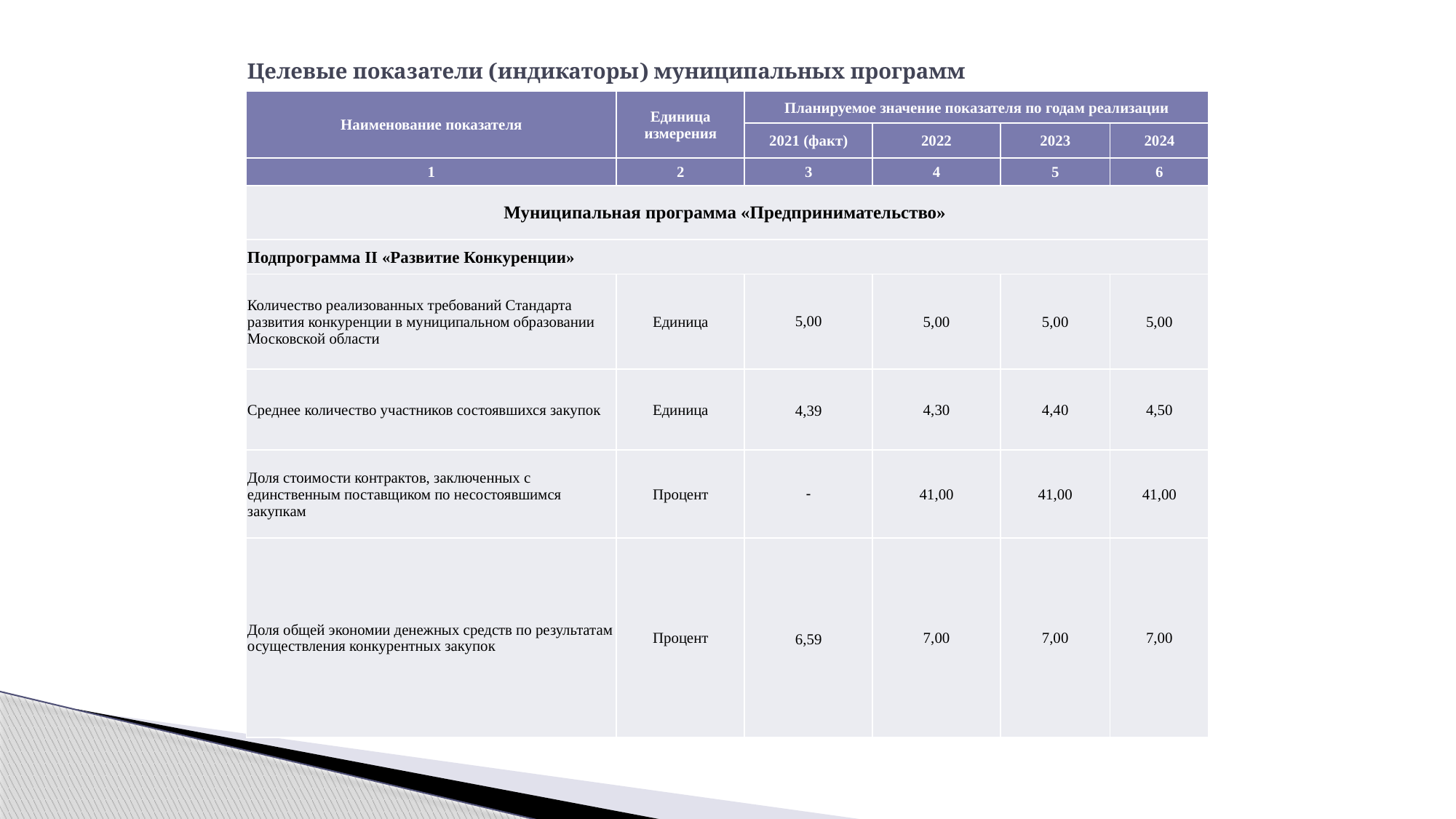

# Целевые показатели (индикаторы) муниципальных программ
| Наименование показателя | Единица измерения | Планируемое значение показателя по годам реализации |  |  |  |
| --- | --- | --- | --- | --- | --- |
|  |  | 2021 (факт) | 2022 | 2023 | 2024 |
| 1 | 2 | 3 | 4 | 5 | 6 |
| Муниципальная программа «Предпринимательство» |  |  |  |  |  |
| Подпрограмма II «Развитие Конкуренции» |  |  |  |  |  |
| Количество реализованных требований Стандарта развития конкуренции в муниципальном образовании Московской области | Единица | 5,00 | 5,00 | 5,00 | 5,00 |
| Среднее количество участников состоявшихся закупок | Единица | 4,39 | 4,30 | 4,40 | 4,50 |
| Доля стоимости контрактов, заключенных с единственным поставщиком по несостоявшимся закупкам | Процент | - | 41,00 | 41,00 | 41,00 |
| Доля общей экономии денежных средств по результатам осуществления конкурентных закупок | Процент | 6,59 | 7,00 | 7,00 | 7,00 |